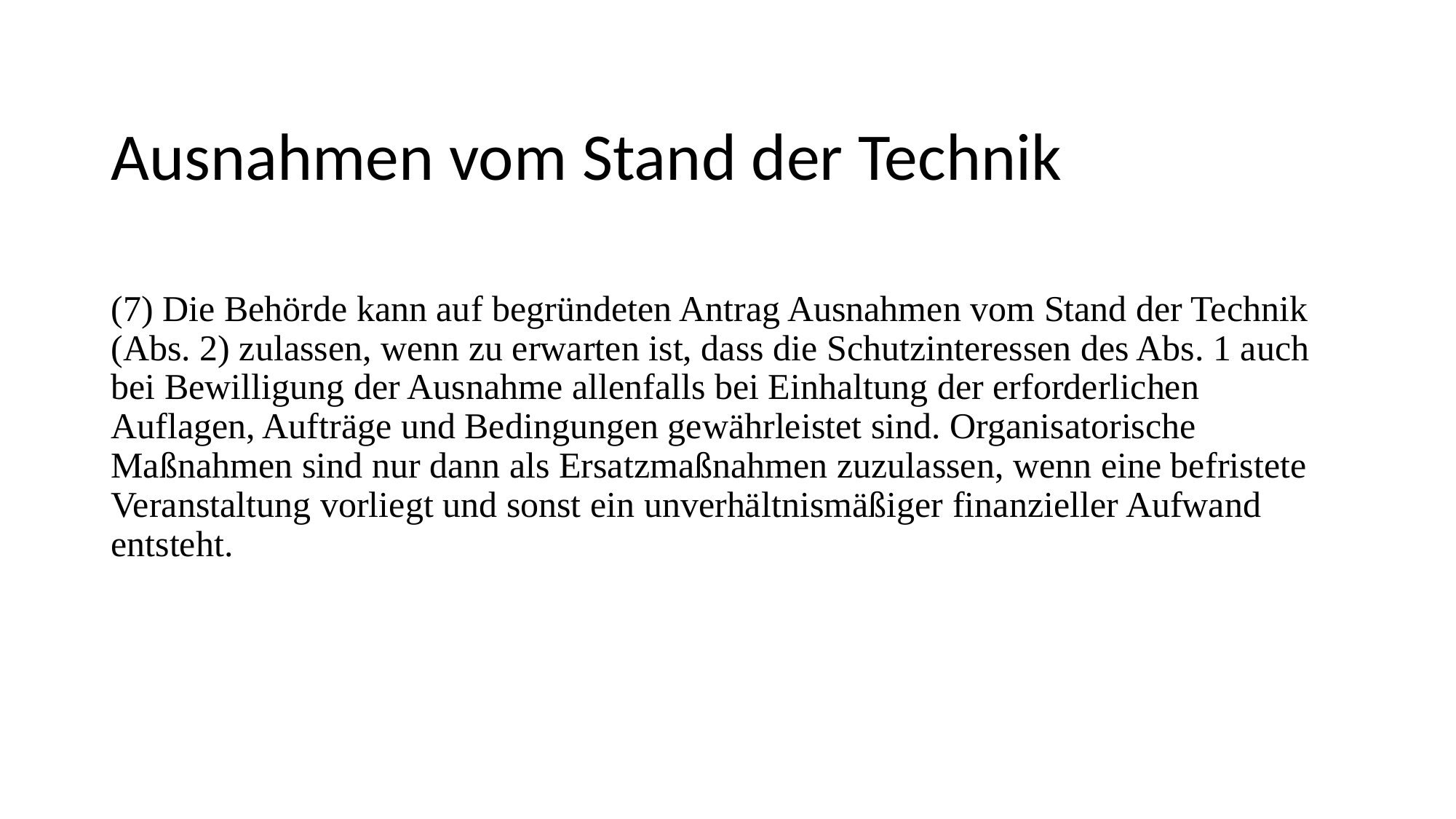

# Ausnahmen vom Stand der Technik

(7) Die Behörde kann auf begründeten Antrag Ausnahmen vom Stand der Technik (Abs. 2) zulassen, wenn zu erwarten ist, dass die Schutzinteressen des Abs. 1 auch bei Bewilligung der Ausnahme allenfalls bei Einhaltung der erforderlichen Auflagen, Aufträge und Bedingungen gewährleistet sind. Organisatorische Maßnahmen sind nur dann als Ersatzmaßnahmen zuzulassen, wenn eine befristete Veranstaltung vorliegt und sonst ein unverhältnismäßiger finanzieller Aufwand entsteht.